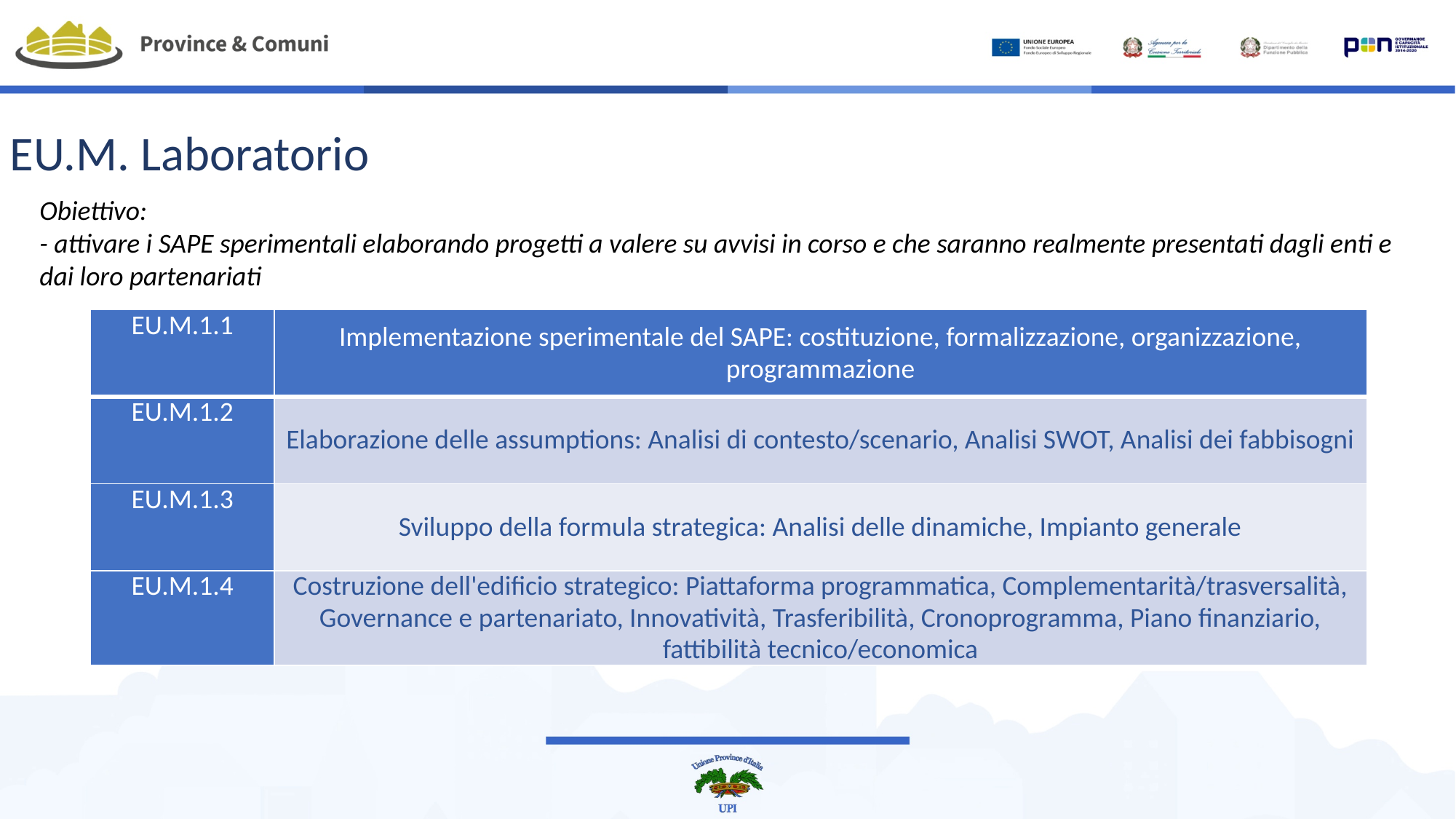

EU.M. Laboratorio
Obiettivo:
- attivare i SAPE sperimentali elaborando progetti a valere su avvisi in corso e che saranno realmente presentati dagli enti e dai loro partenariati
| EU.M.1.1 | Implementazione sperimentale del SAPE: costituzione, formalizzazione, organizzazione, programmazione |
| --- | --- |
| EU.M.1.2 | Elaborazione delle assumptions: Analisi di contesto/scenario, Analisi SWOT, Analisi dei fabbisogni |
| EU.M.1.3 | Sviluppo della formula strategica: Analisi delle dinamiche, Impianto generale |
| EU.M.1.4 | Costruzione dell'edificio strategico: Piattaforma programmatica, Complementarità/trasversalità, Governance e partenariato, Innovatività, Trasferibilità, Cronoprogramma, Piano finanziario, fattibilità tecnico/economica |